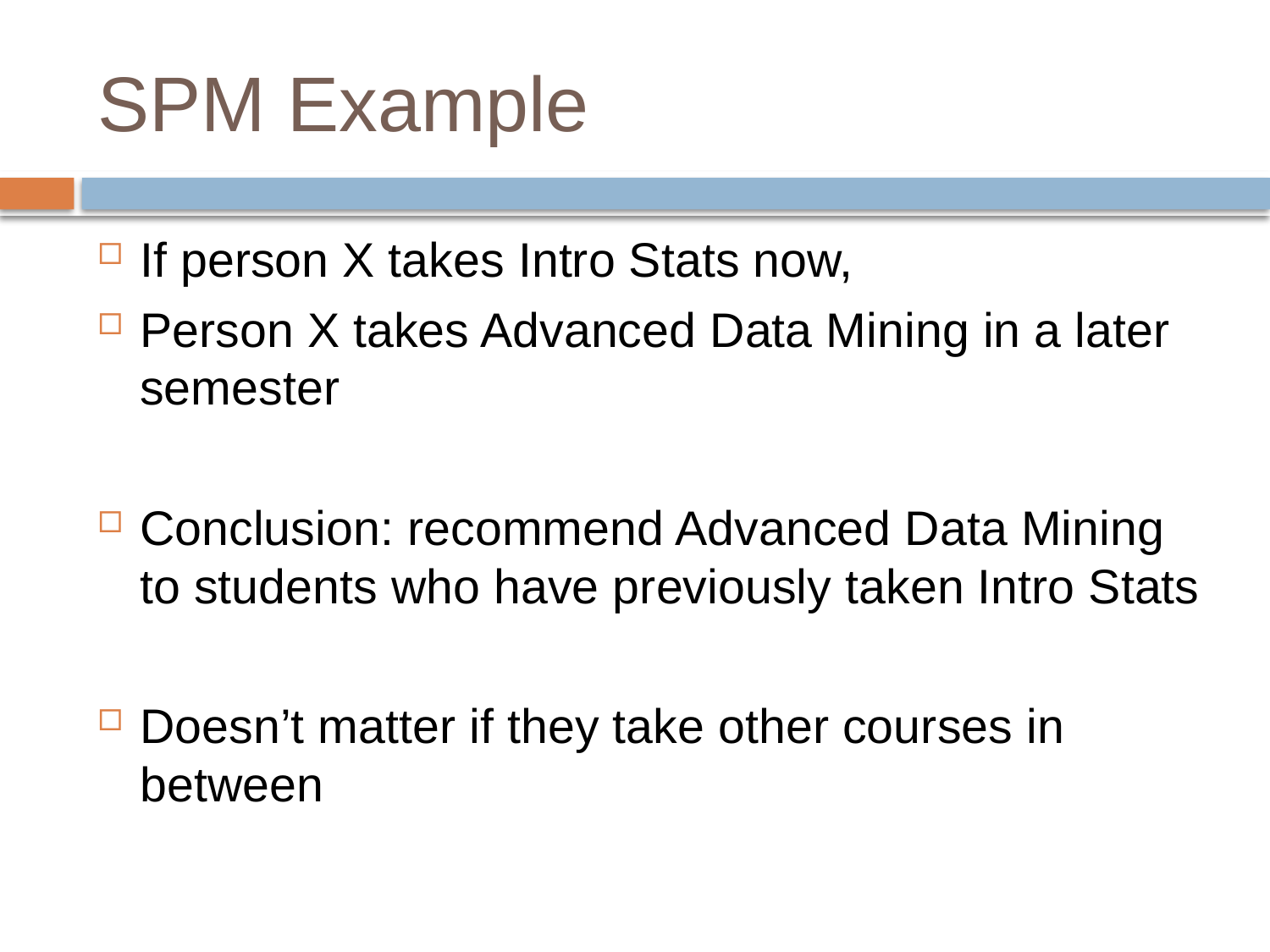

# SPM Example
If person X takes Intro Stats now,
Person X takes Advanced Data Mining in a later semester

Conclusion: recommend Advanced Data Mining to students who have previously taken Intro Stats

Doesn’t matter if they take other courses in between